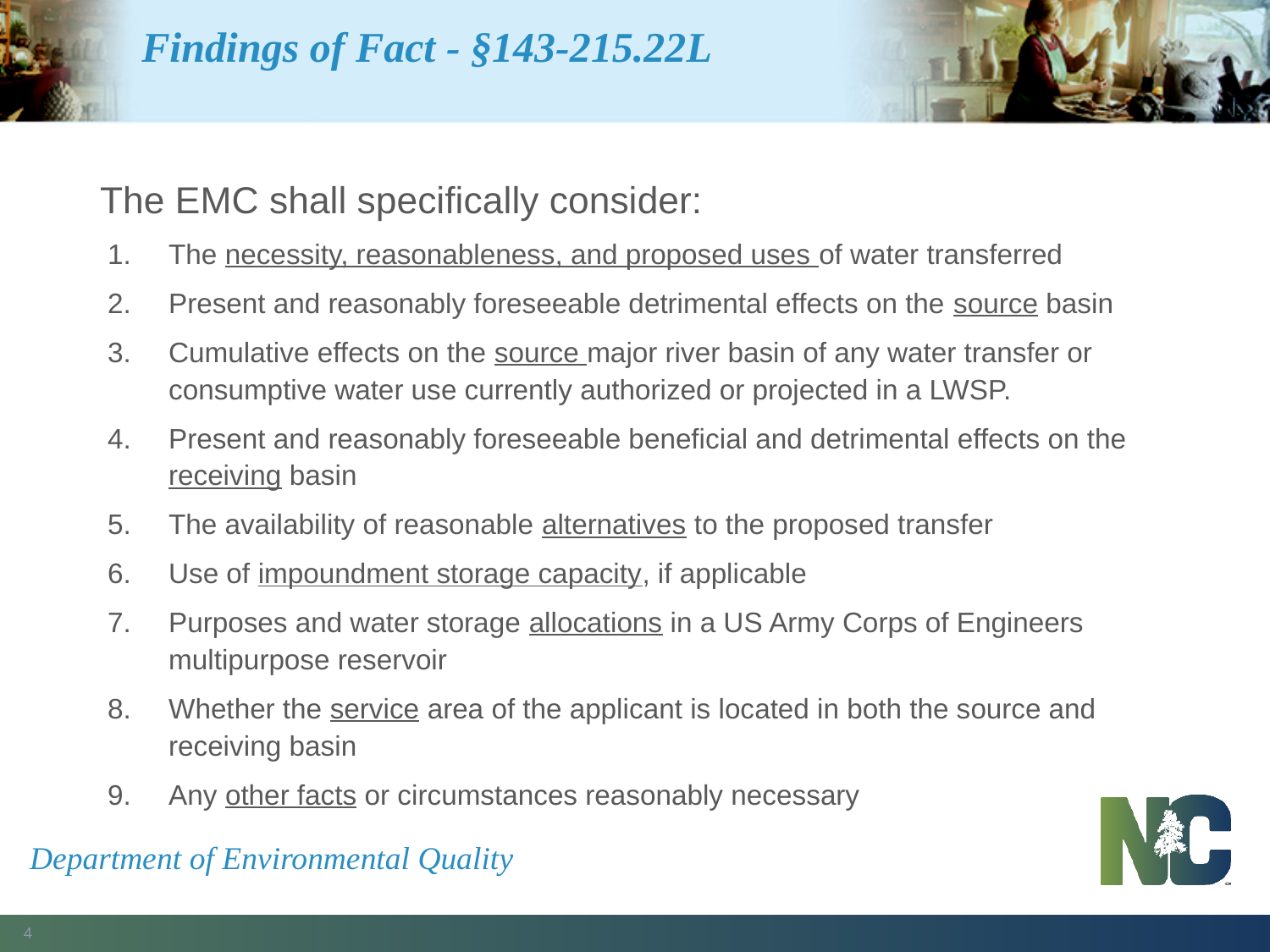

# Findings of Fact - §143-215.22L
The EMC shall specifically consider:
The necessity, reasonableness, and proposed uses of water transferred
Present and reasonably foreseeable detrimental effects on the source basin
Cumulative effects on the source major river basin of any water transfer or consumptive water use currently authorized or projected in a LWSP.
Present and reasonably foreseeable beneficial and detrimental effects on the receiving basin
The availability of reasonable alternatives to the proposed transfer
Use of impoundment storage capacity, if applicable
Purposes and water storage allocations in a US Army Corps of Engineers multipurpose reservoir
Whether the service area of the applicant is located in both the source and receiving basin
Any other facts or circumstances reasonably necessary

Department of Environmental Quality
4